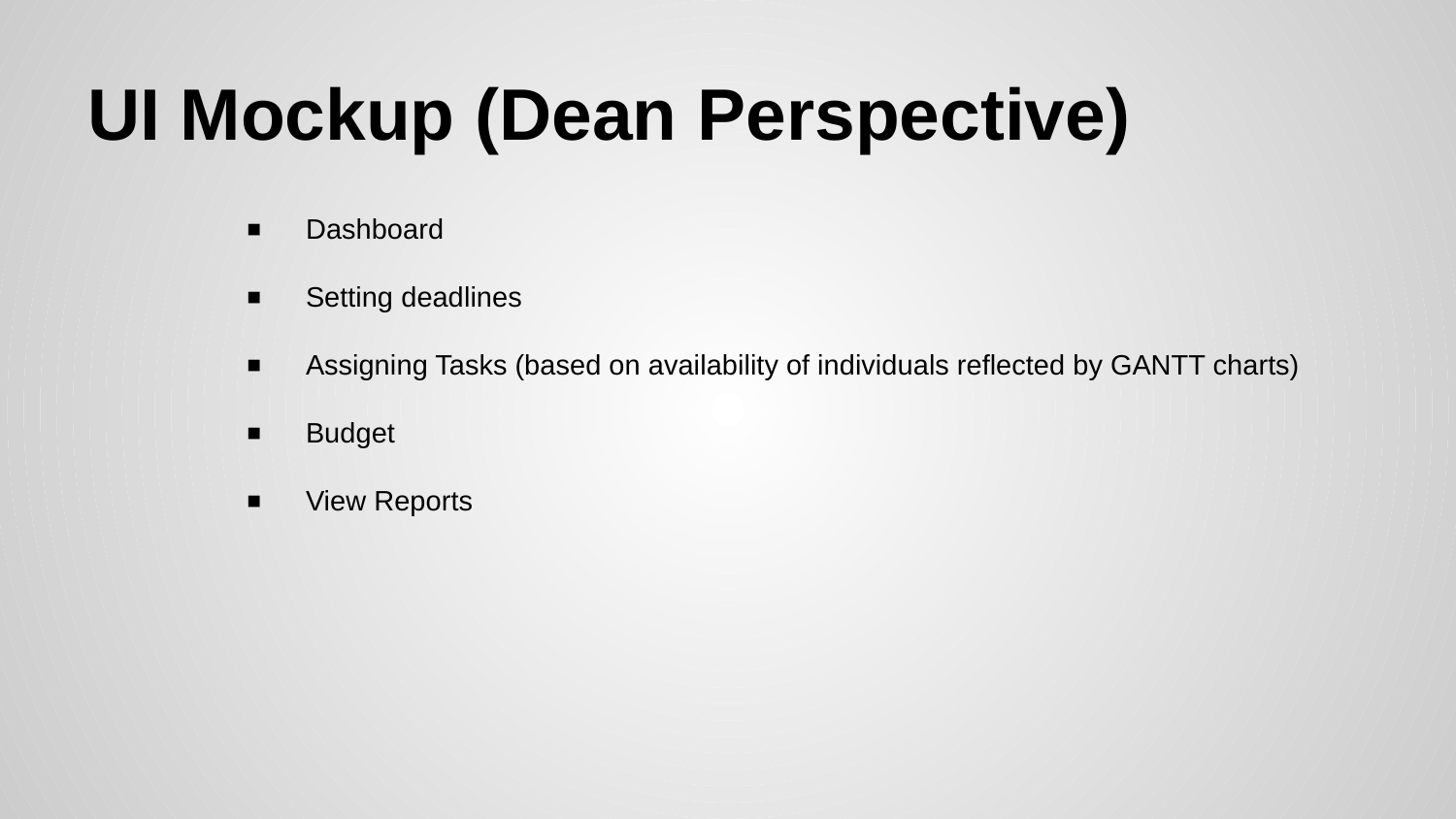

# UI Mockup (Dean Perspective)
Dashboard
Setting deadlines
Assigning Tasks (based on availability of individuals reflected by GANTT charts)
Budget
View Reports